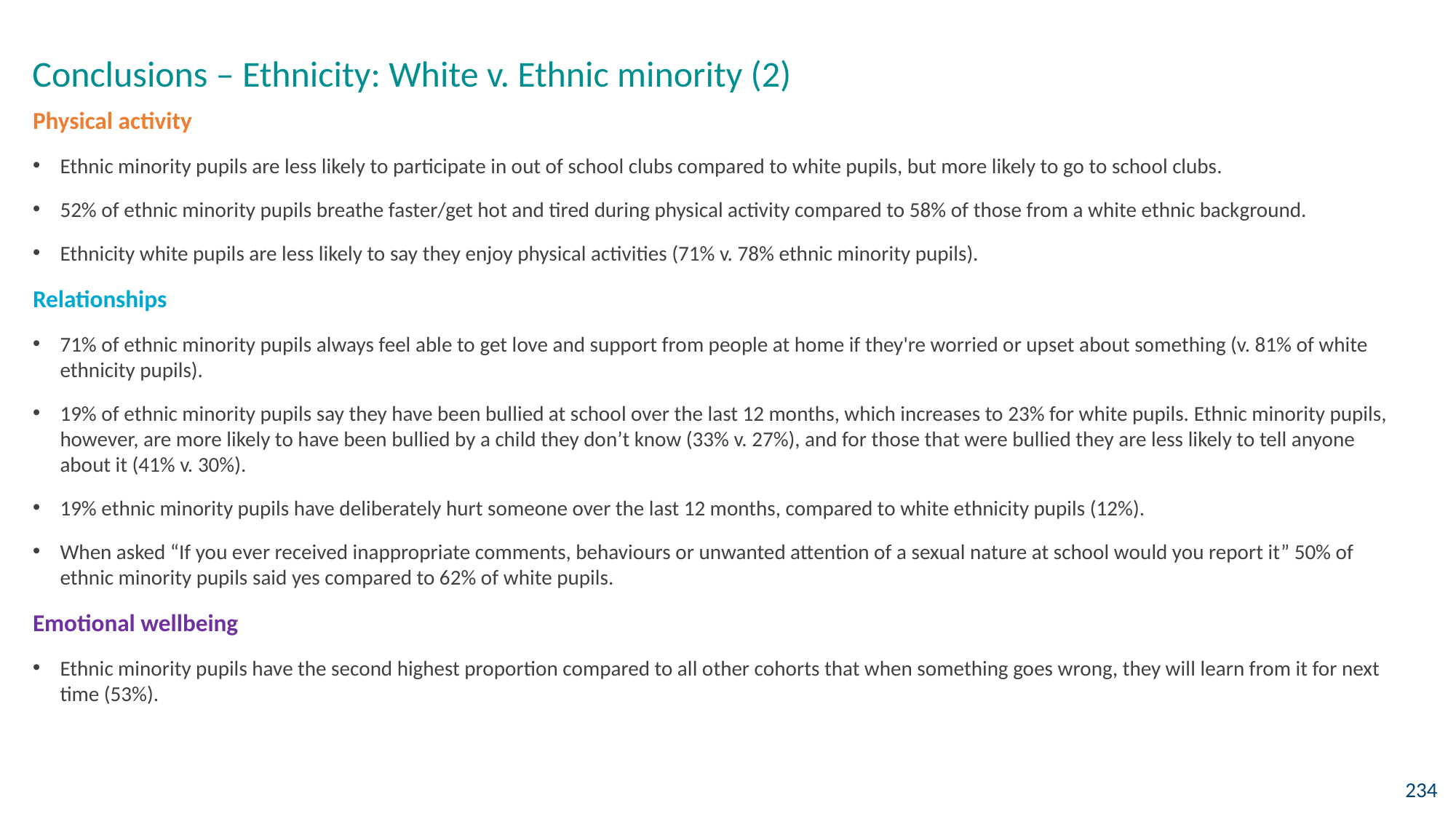

Conclusions – Ethnicity: White v. Ethnic minority (2)
Physical activity
Ethnic minority pupils are less likely to participate in out of school clubs compared to white pupils, but more likely to go to school clubs.
52% of ethnic minority pupils breathe faster/get hot and tired during physical activity compared to 58% of those from a white ethnic background.
Ethnicity white pupils are less likely to say they enjoy physical activities (71% v. 78% ethnic minority pupils).
Relationships
71% of ethnic minority pupils always feel able to get love and support from people at home if they're worried or upset about something (v. 81% of white ethnicity pupils).
19% of ethnic minority pupils say they have been bullied at school over the last 12 months, which increases to 23% for white pupils. Ethnic minority pupils, however, are more likely to have been bullied by a child they don’t know (33% v. 27%), and for those that were bullied they are less likely to tell anyone about it (41% v. 30%).
19% ethnic minority pupils have deliberately hurt someone over the last 12 months, compared to white ethnicity pupils (12%).
When asked “If you ever received inappropriate comments, behaviours or unwanted attention of a sexual nature at school would you report it” 50% of ethnic minority pupils said yes compared to 62% of white pupils.
Emotional wellbeing
Ethnic minority pupils have the second highest proportion compared to all other cohorts that when something goes wrong, they will learn from it for next time (53%).